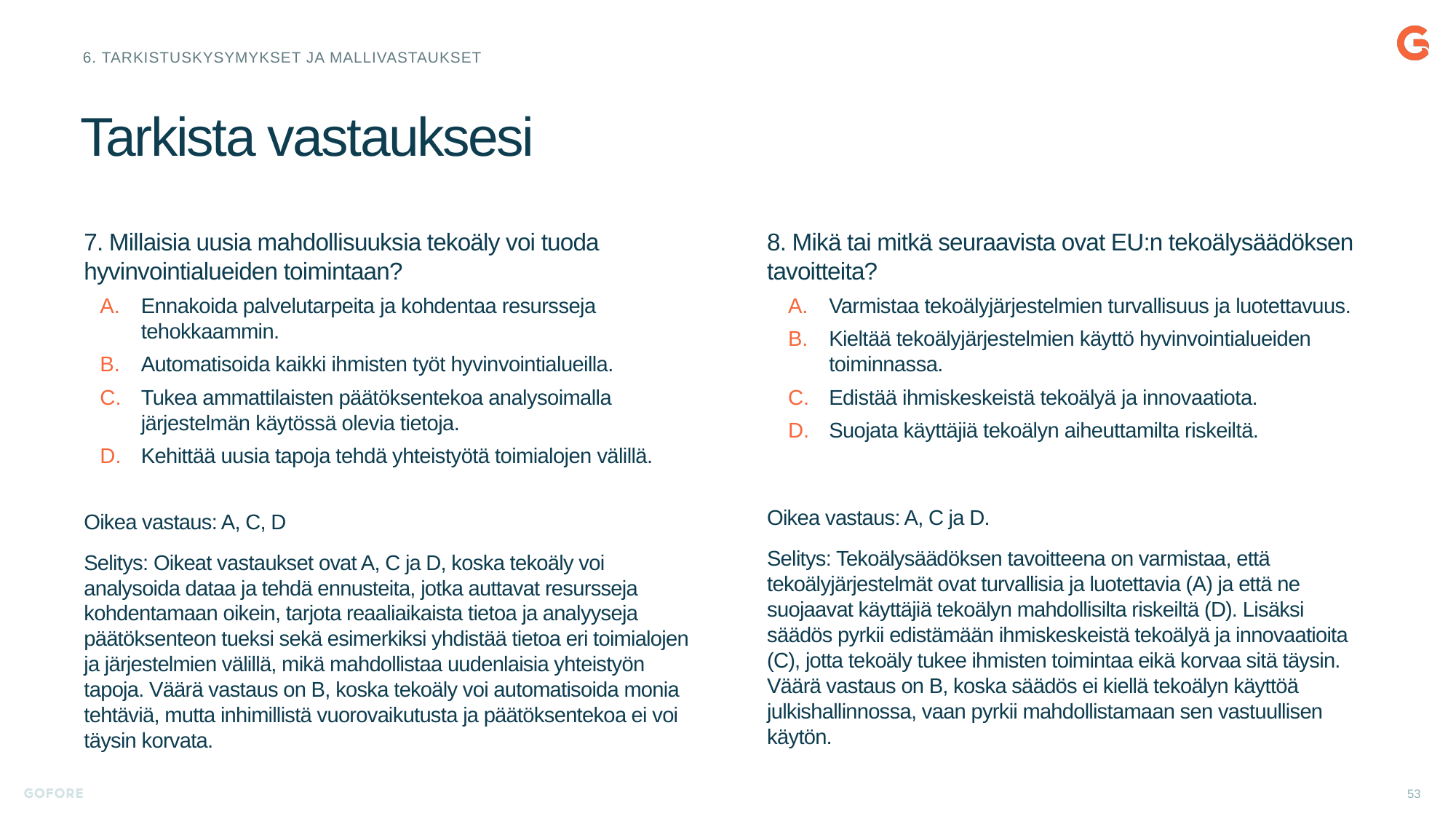

6. Tarkistuskysymykset ja mallivastaukset
# Tarkista vastauksesi
7. Millaisia uusia mahdollisuuksia tekoäly voi tuoda hyvinvointialueiden toimintaan?
Ennakoida palvelutarpeita ja kohdentaa resursseja tehokkaammin.
Automatisoida kaikki ihmisten työt hyvinvointialueilla.
Tukea ammattilaisten päätöksentekoa analysoimalla järjestelmän käytössä olevia tietoja.
Kehittää uusia tapoja tehdä yhteistyötä toimialojen välillä.
Oikea vastaus: A, C, D
Selitys: Oikeat vastaukset ovat A, C ja D, koska tekoäly voi analysoida dataa ja tehdä ennusteita, jotka auttavat resursseja kohdentamaan oikein, tarjota reaaliaikaista tietoa ja analyyseja päätöksenteon tueksi sekä esimerkiksi yhdistää tietoa eri toimialojen ja järjestelmien välillä, mikä mahdollistaa uudenlaisia yhteistyön tapoja. Väärä vastaus on B, koska tekoäly voi automatisoida monia tehtäviä, mutta inhimillistä vuorovaikutusta ja päätöksentekoa ei voi täysin korvata.
8. Mikä tai mitkä seuraavista ovat EU:n tekoälysäädöksen tavoitteita?
Varmistaa tekoälyjärjestelmien turvallisuus ja luotettavuus.
Kieltää tekoälyjärjestelmien käyttö hyvinvointialueiden toiminnassa.
Edistää ihmiskeskeistä tekoälyä ja innovaatiota.
Suojata käyttäjiä tekoälyn aiheuttamilta riskeiltä.

Oikea vastaus: A, C ja D.
Selitys: Tekoälysäädöksen tavoitteena on varmistaa, että tekoälyjärjestelmät ovat turvallisia ja luotettavia (A) ja että ne suojaavat käyttäjiä tekoälyn mahdollisilta riskeiltä (D). Lisäksi säädös pyrkii edistämään ihmiskeskeistä tekoälyä ja innovaatioita (C), jotta tekoäly tukee ihmisten toimintaa eikä korvaa sitä täysin. Väärä vastaus on B, koska säädös ei kiellä tekoälyn käyttöä julkishallinnossa, vaan pyrkii mahdollistamaan sen vastuullisen käytön.
53